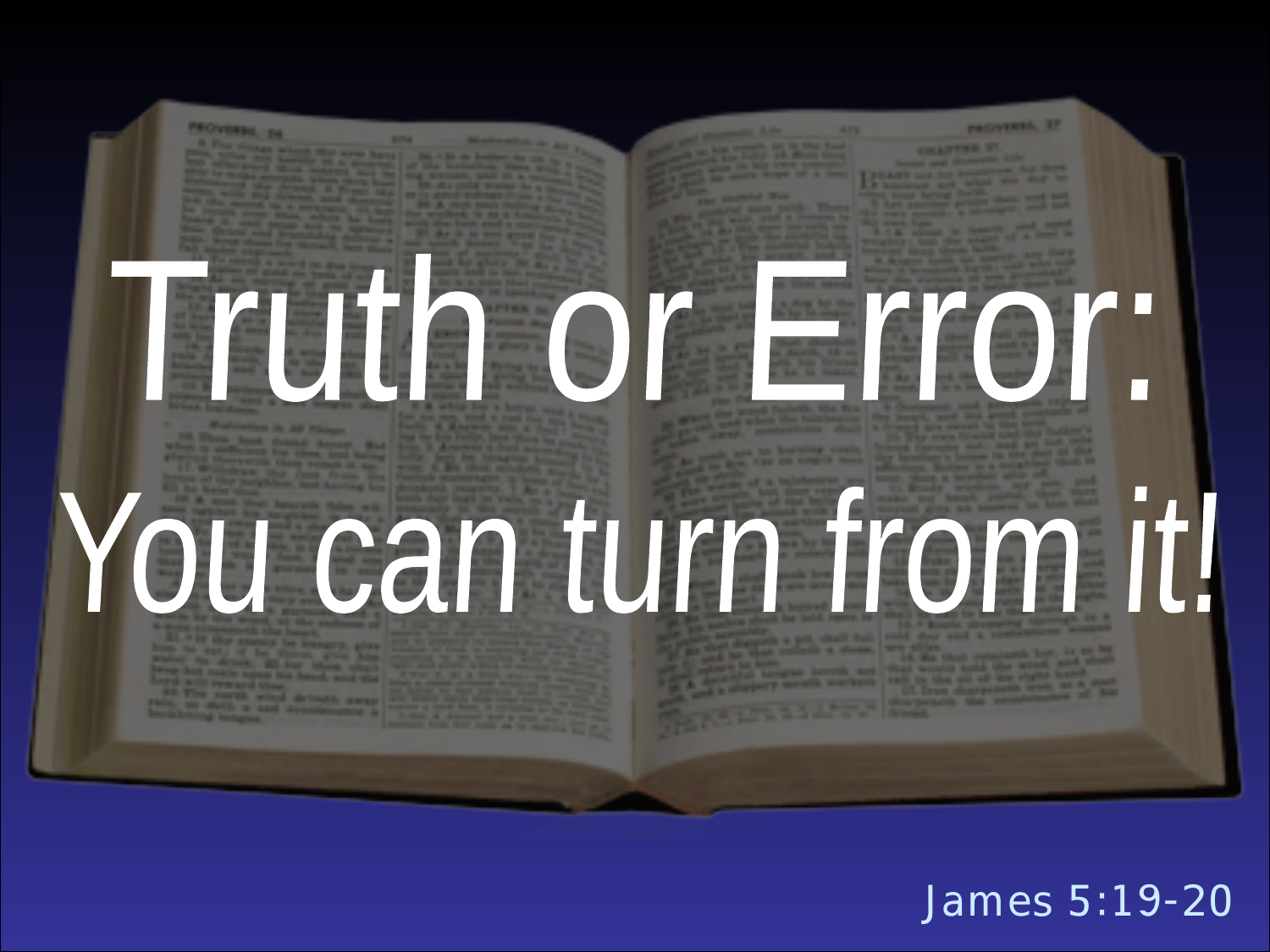

Truth or Error:
You can turn from it!
James 5:19-20